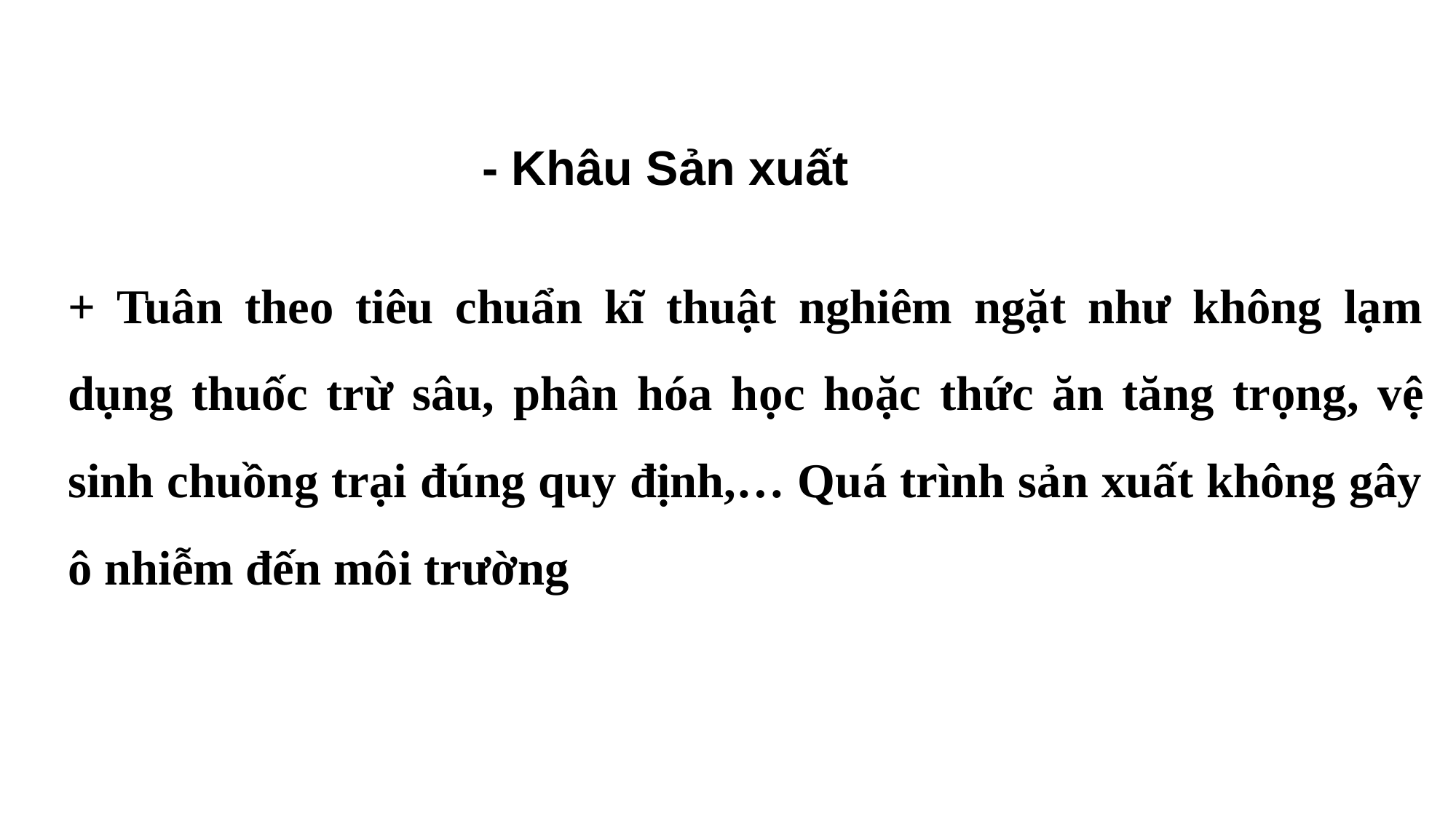

- Khâu Sản xuất
+ Tuân theo tiêu chuẩn kĩ thuật nghiêm ngặt như không lạm dụng thuốc trừ sâu, phân hóa học hoặc thức ăn tăng trọng, vệ sinh chuồng trại đúng quy định,… Quá trình sản xuất không gây ô nhiễm đến môi trường